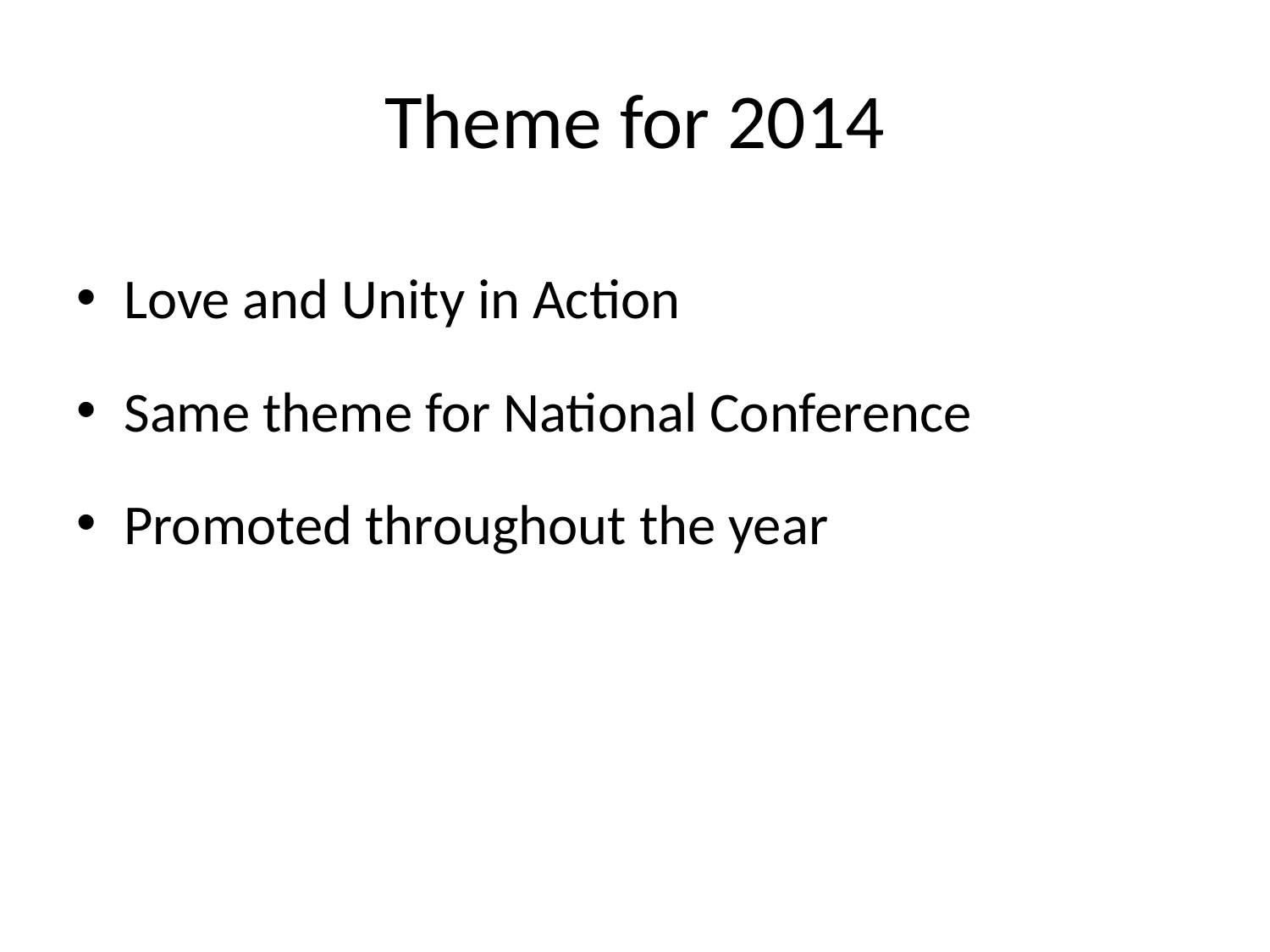

# Theme for 2014
Love and Unity in Action
Same theme for National Conference
Promoted throughout the year